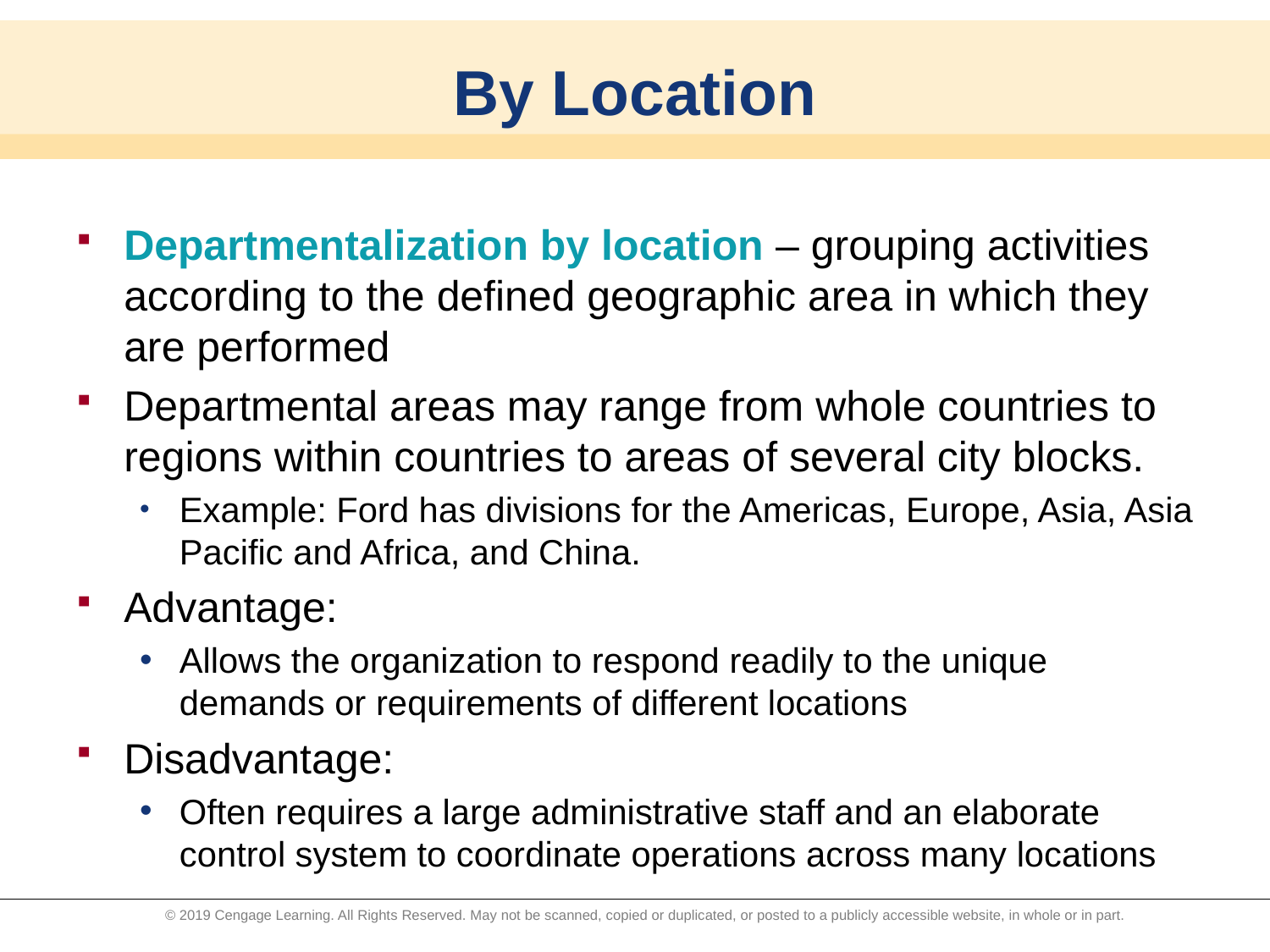

# By Location
Departmentalization by location – grouping activities according to the defined geographic area in which they are performed
Departmental areas may range from whole countries to regions within countries to areas of several city blocks.
Example: Ford has divisions for the Americas, Europe, Asia, Asia Pacific and Africa, and China.
Advantage:
Allows the organization to respond readily to the unique demands or requirements of different locations
Disadvantage:
Often requires a large administrative staff and an elaborate control system to coordinate operations across many locations